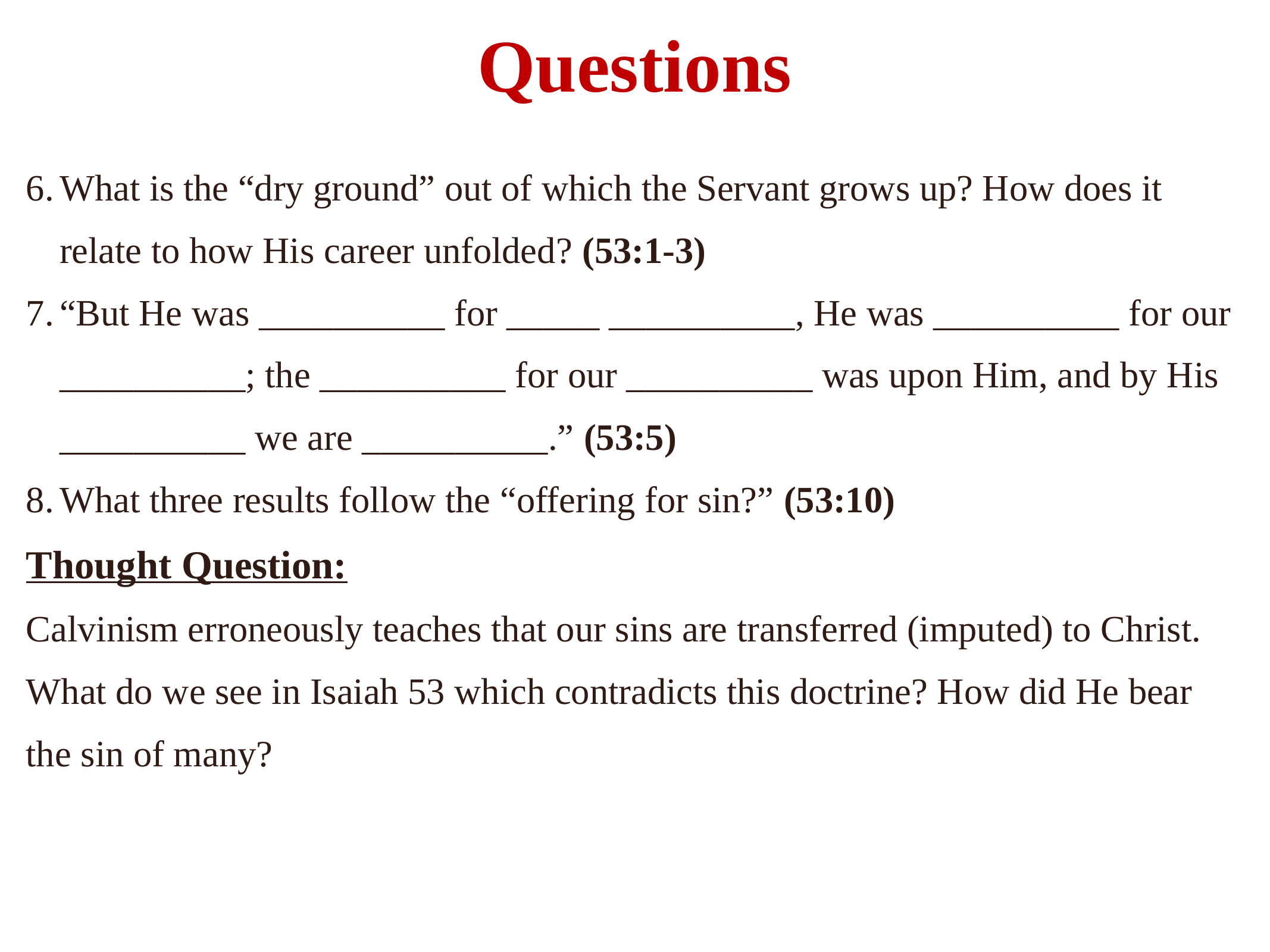

# Questions
What is the “dry ground” out of which the Servant grows up? How does it relate to how His career unfolded? (53:1-3)
“But He was __________ for _____ __________, He was __________ for our __________; the __________ for our __________ was upon Him, and by His __________ we are __________.” (53:5)
What three results follow the “offering for sin?” (53:10)
Thought Question:
Calvinism erroneously teaches that our sins are transferred (imputed) to Christ. What do we see in Isaiah 53 which contradicts this doctrine? How did He bear the sin of many?